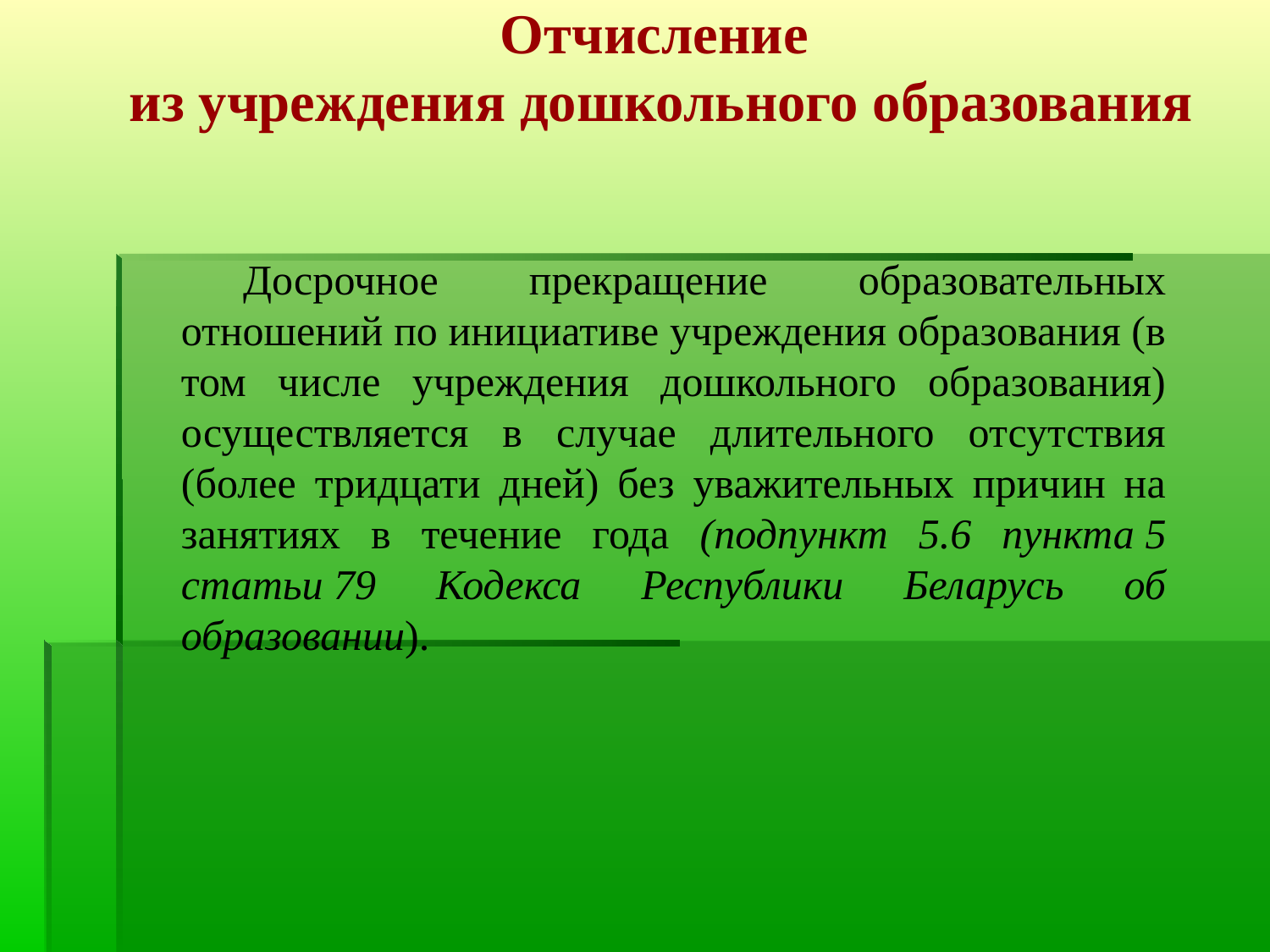

Отчисление
из учреждения дошкольного образования
Досрочное прекращение образовательных отношений по инициативе учреждения образования (в том числе учреждения дошкольного образования) осуществляется в случае длительного отсутствия (более тридцати дней) без уважительных причин на занятиях в течение года (подпункт 5.6 пункта 5 статьи 79 Кодекса Республики Беларусь об образовании).